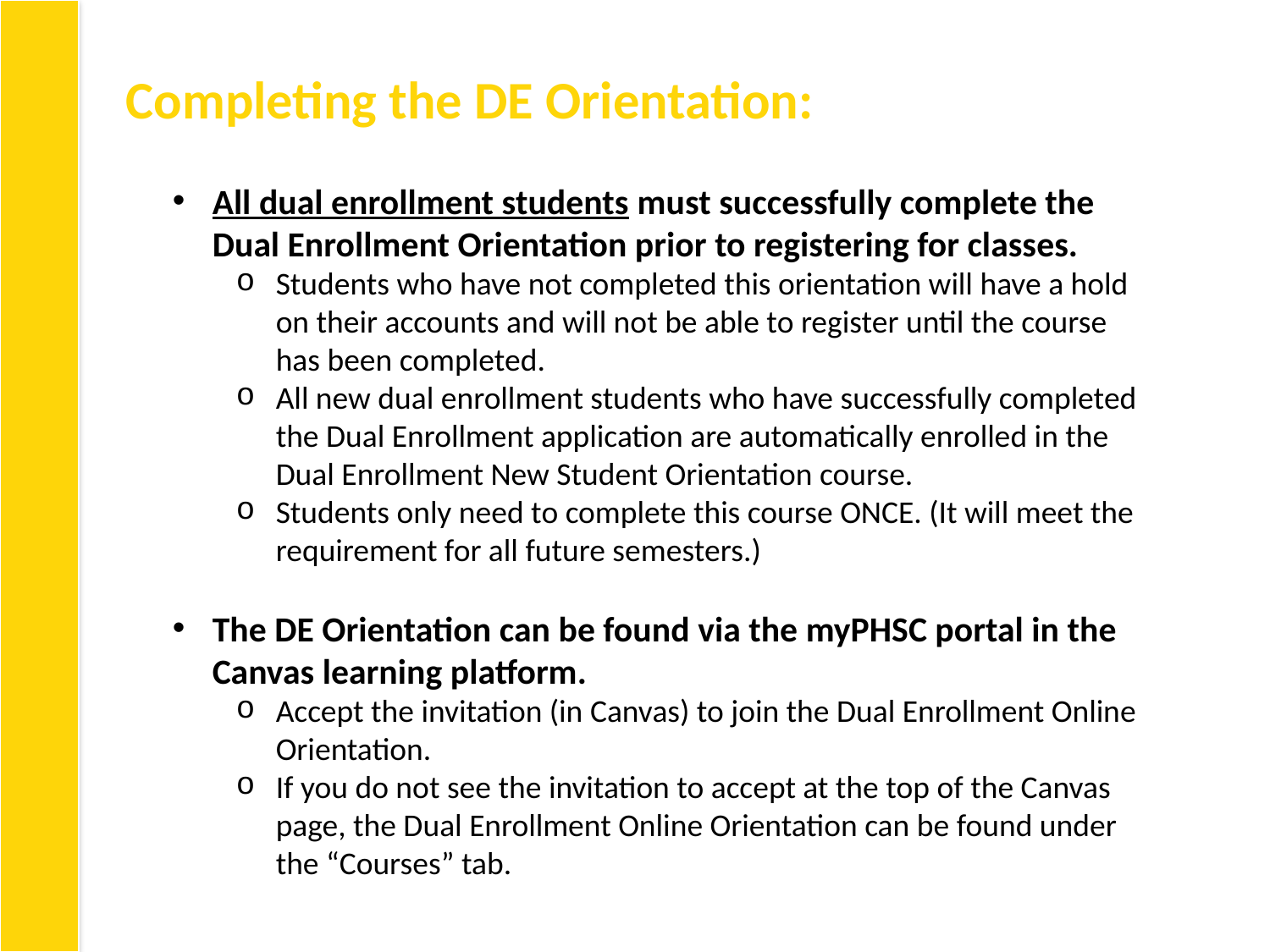

Completing the DE Orientation:
All dual enrollment students must successfully complete the Dual Enrollment Orientation prior to registering for classes.
Students who have not completed this orientation will have a hold on their accounts and will not be able to register until the course has been completed.
All new dual enrollment students who have successfully completed the Dual Enrollment application are automatically enrolled in the Dual Enrollment New Student Orientation course.
Students only need to complete this course ONCE. (It will meet the requirement for all future semesters.)

The DE Orientation can be found via the myPHSC portal in the Canvas learning platform.
Accept the invitation (in Canvas) to join the Dual Enrollment Online Orientation.
If you do not see the invitation to accept at the top of the Canvas page, the Dual Enrollment Online Orientation can be found under the “Courses” tab.